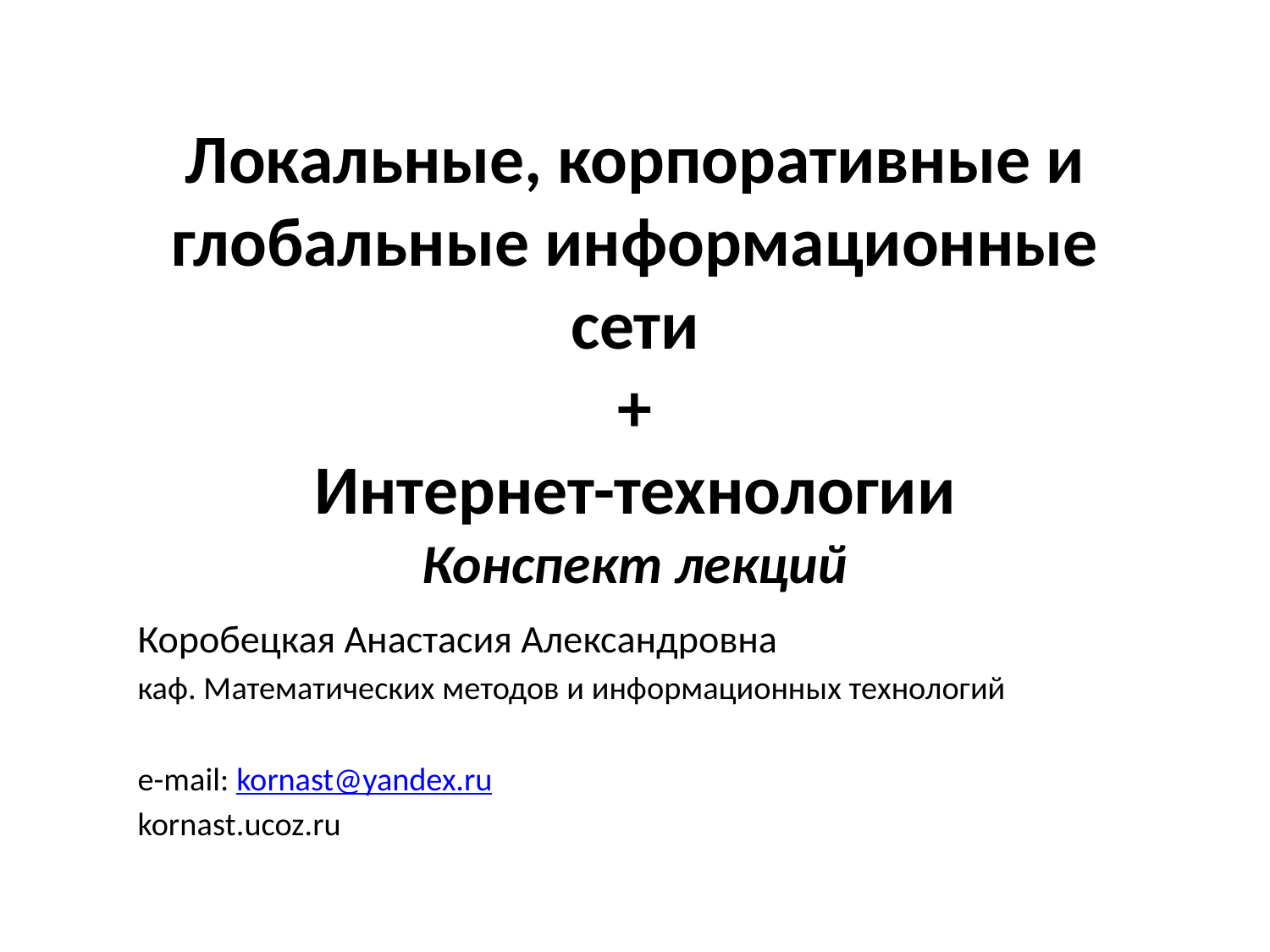

# Локальные, корпоративные и глобальные информационные сети + Интернет-технологии Конспект лекций
Коробецкая Анастасия Александровна
каф. Математических методов и информационных технологий

e-mail: kornast@yandex.ru
kornast.ucoz.ru